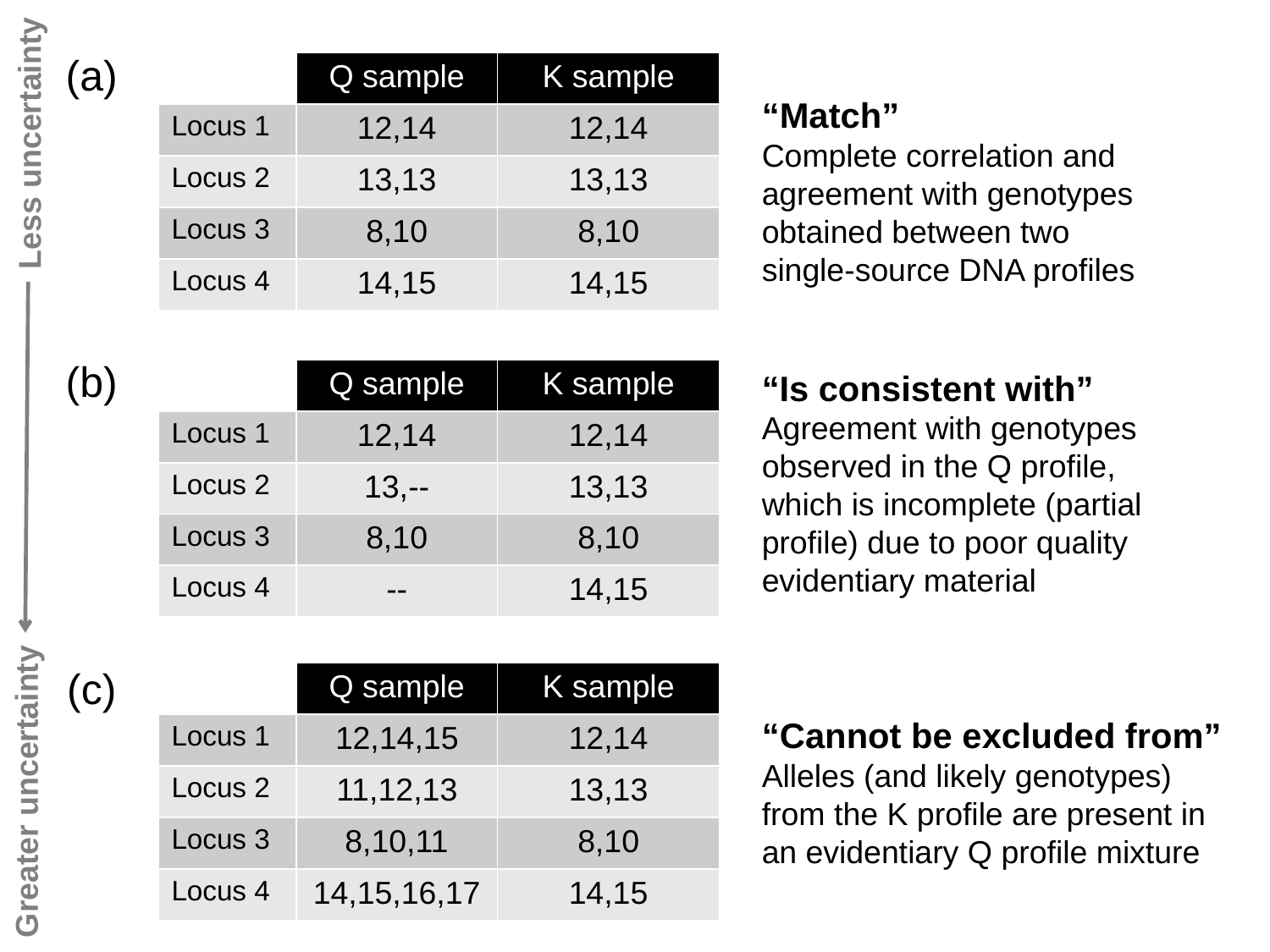

(a)
|  | Q sample | K sample |
| --- | --- | --- |
| Locus 1 | 12,14 | 12,14 |
| Locus 2 | 13,13 | 13,13 |
| Locus 3 | 8,10 | 8,10 |
| Locus 4 | 14,15 | 14,15 |
“Match”
Complete correlation and agreement with genotypes obtained between two single-source DNA profiles
Less uncertainty
(b)
|  | Q sample | K sample |
| --- | --- | --- |
| Locus 1 | 12,14 | 12,14 |
| Locus 2 | 13,-- | 13,13 |
| Locus 3 | 8,10 | 8,10 |
| Locus 4 | -- | 14,15 |
“Is consistent with”
Agreement with genotypes observed in the Q profile, which is incomplete (partial profile) due to poor quality evidentiary material
(c)
|  | Q sample | K sample |
| --- | --- | --- |
| Locus 1 | 12,14,15 | 12,14 |
| Locus 2 | 11,12,13 | 13,13 |
| Locus 3 | 8,10,11 | 8,10 |
| Locus 4 | 14,15,16,17 | 14,15 |
“Cannot be excluded from”
Alleles (and likely genotypes) from the K profile are present in an evidentiary Q profile mixture
Greater uncertainty